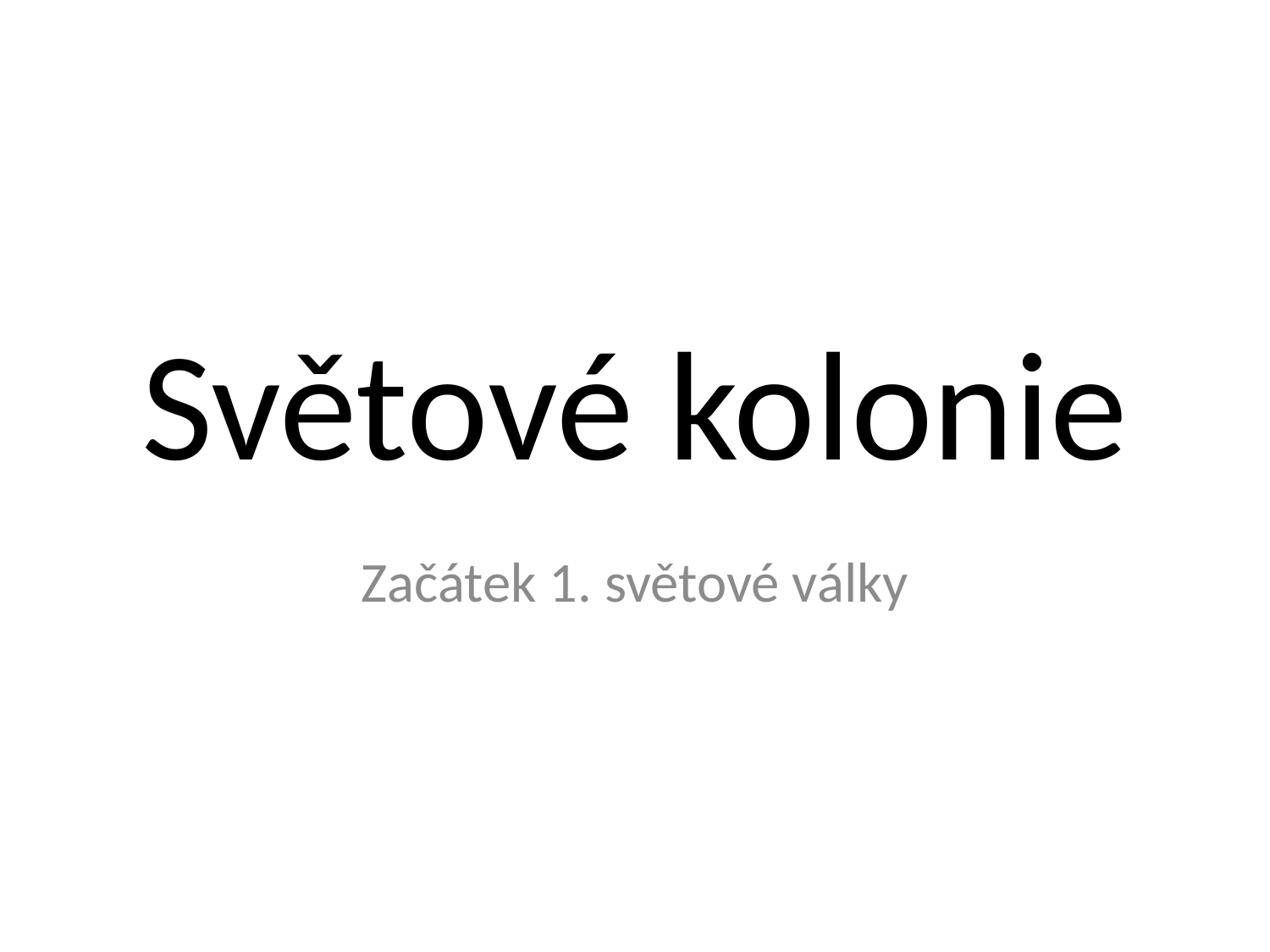

# Světové kolonie
Začátek 1. světové války